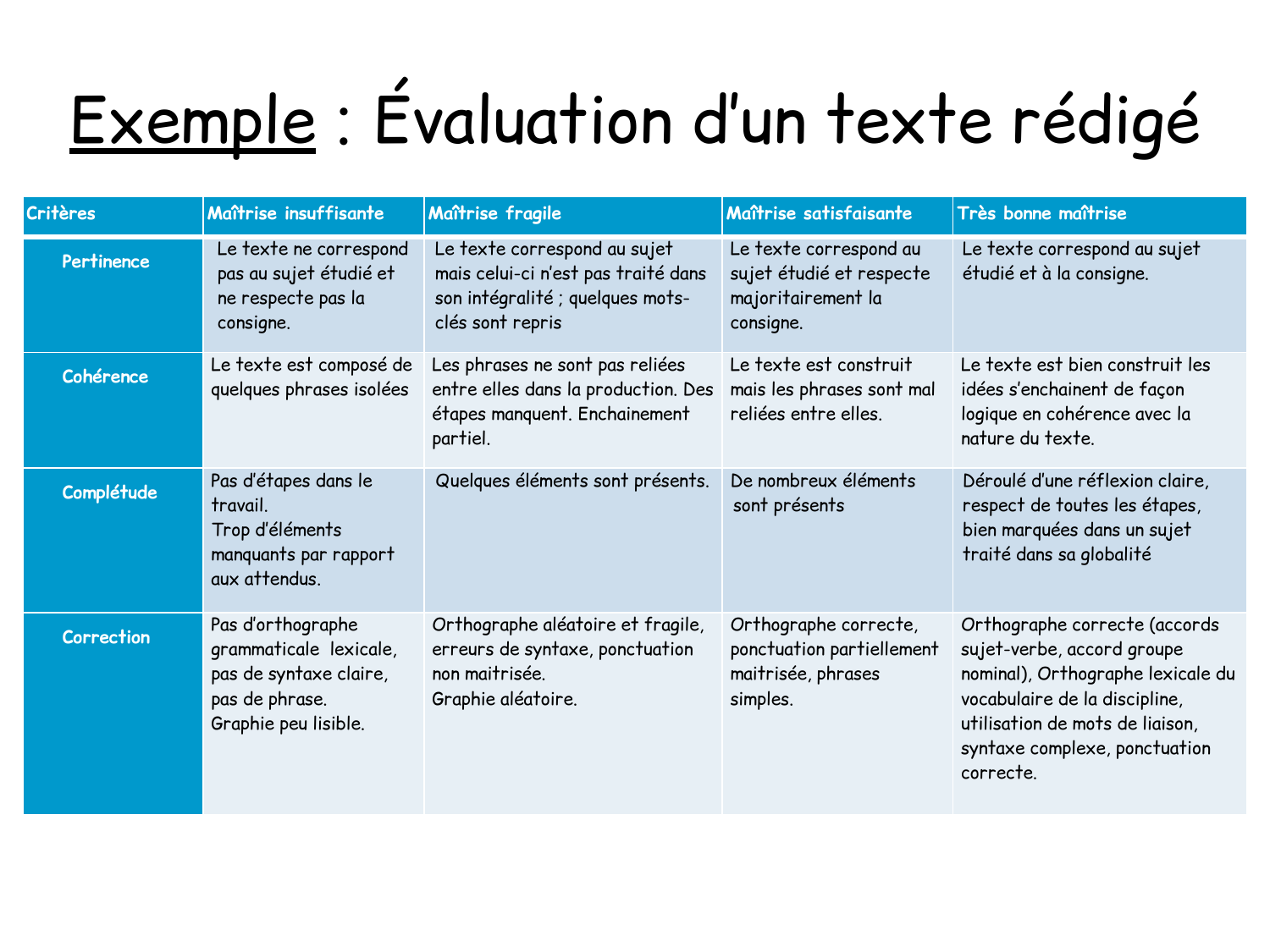

# Exemple : Évaluation d’un texte rédigé
| Critères | Maîtrise insuffisante | Maîtrise fragile | Maîtrise satisfaisante | Très bonne maîtrise |
| --- | --- | --- | --- | --- |
| Pertinence | Le texte ne correspond pas au sujet étudié et ne respecte pas la consigne. | Le texte correspond au sujet mais celui-ci n’est pas traité dans son intégralité ; quelques mots-clés sont repris | Le texte correspond au sujet étudié et respecte majoritairement la consigne. | Le texte correspond au sujet étudié et à la consigne. |
| Cohérence | Le texte est composé de quelques phrases isolées | Les phrases ne sont pas reliées entre elles dans la production. Des étapes manquent. Enchainement partiel. | Le texte est construit mais les phrases sont mal reliées entre elles. | Le texte est bien construit les idées s’enchainent de façon logique en cohérence avec la nature du texte. |
| Complétude | Pas d’étapes dans le travail. Trop d’éléments manquants par rapport aux attendus. | Quelques éléments sont présents. | De nombreux éléments sont présents | Déroulé d’une réflexion claire, respect de toutes les étapes, bien marquées dans un sujet traité dans sa globalité |
| Correction | Pas d’orthographe grammaticale lexicale, pas de syntaxe claire, pas de phrase. Graphie peu lisible. | Orthographe aléatoire et fragile, erreurs de syntaxe, ponctuation non maitrisée. Graphie aléatoire. | Orthographe correcte, ponctuation partiellement maitrisée, phrases simples. | Orthographe correcte (accords sujet-verbe, accord groupe nominal), Orthographe lexicale du vocabulaire de la discipline, utilisation de mots de liaison, syntaxe complexe, ponctuation correcte. |